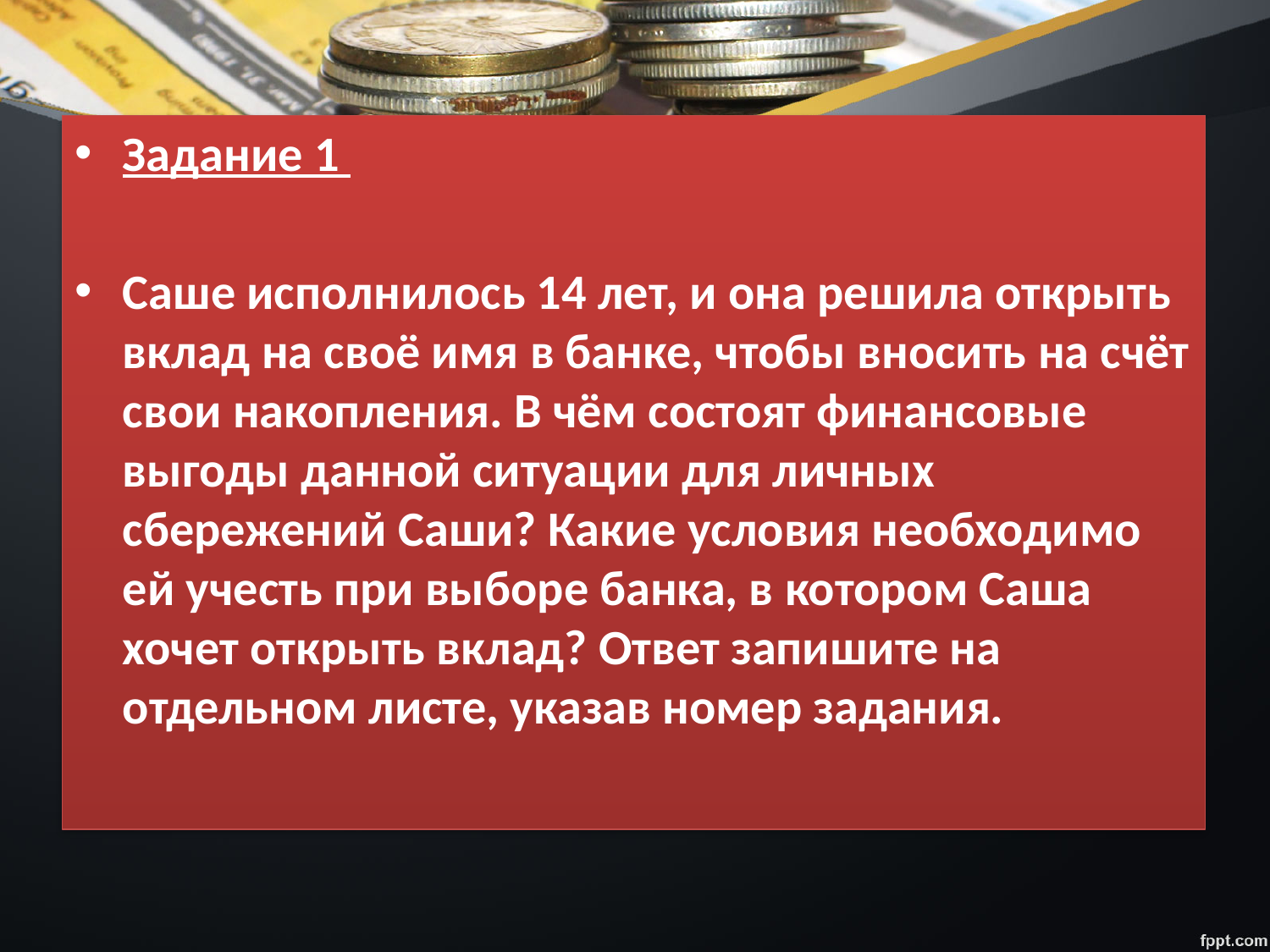

#
Задание 1

Саше исполнилось 14 лет, и она решила открыть вклад на своё имя в банке, чтобы вносить на счёт свои накопления. В чём состоят финансовые выгоды данной ситуации для личных сбережений Саши? Какие условия необходимо ей учесть при выборе банка, в котором Саша хочет открыть вклад? Ответ запишите на отдельном листе, указав номер задания.